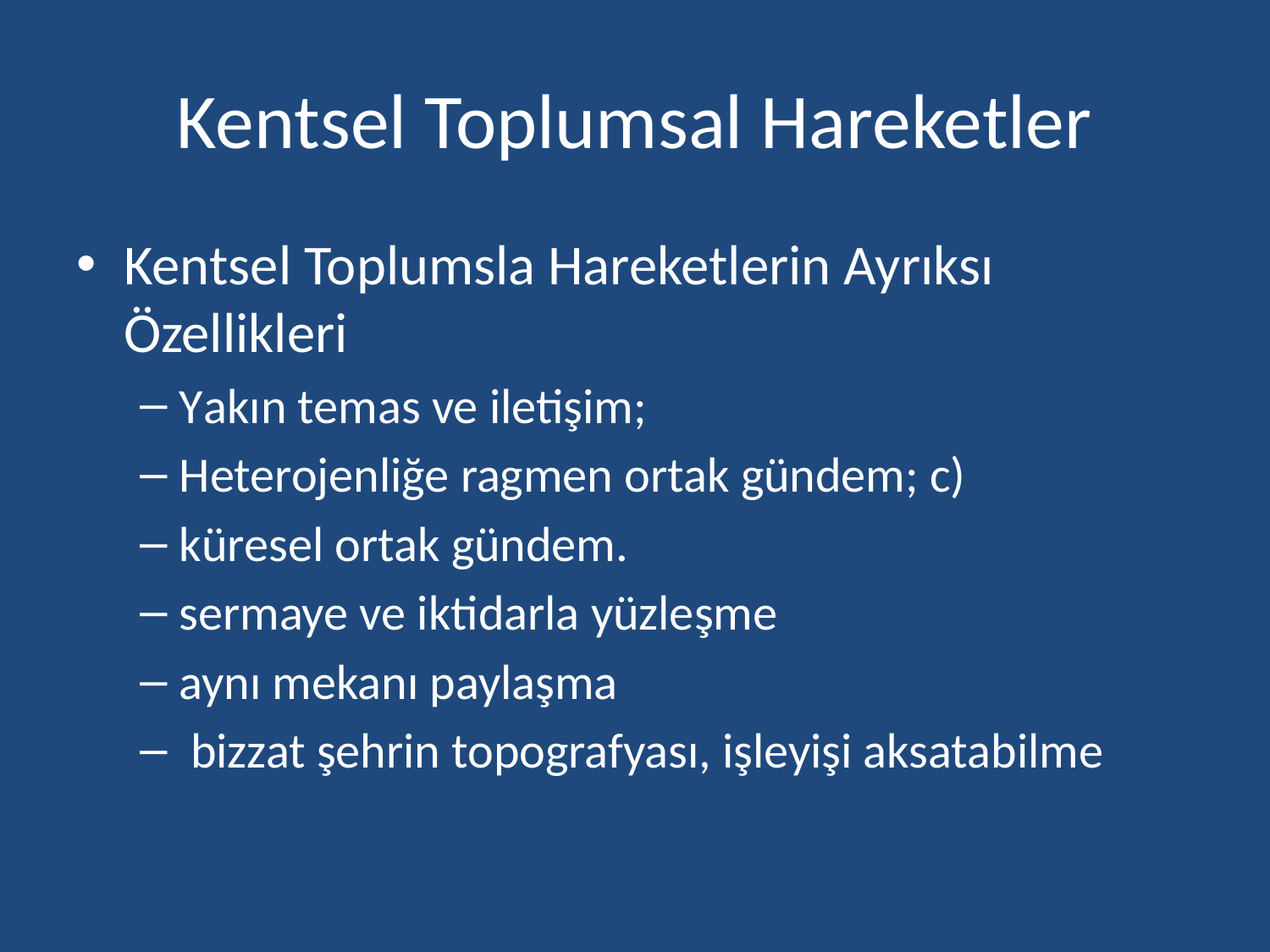

# Kentsel Toplumsal Hareketler
Kentsel Toplumsla Hareketlerin Ayrıksı Özellikleri
Yakın temas ve iletişim;
Heterojenliğe ragmen ortak gündem; c)
küresel ortak gündem.
sermaye ve iktidarla yüzleşme
aynı mekanı paylaşma
 bizzat şehrin topografyası, işleyişi aksatabilme